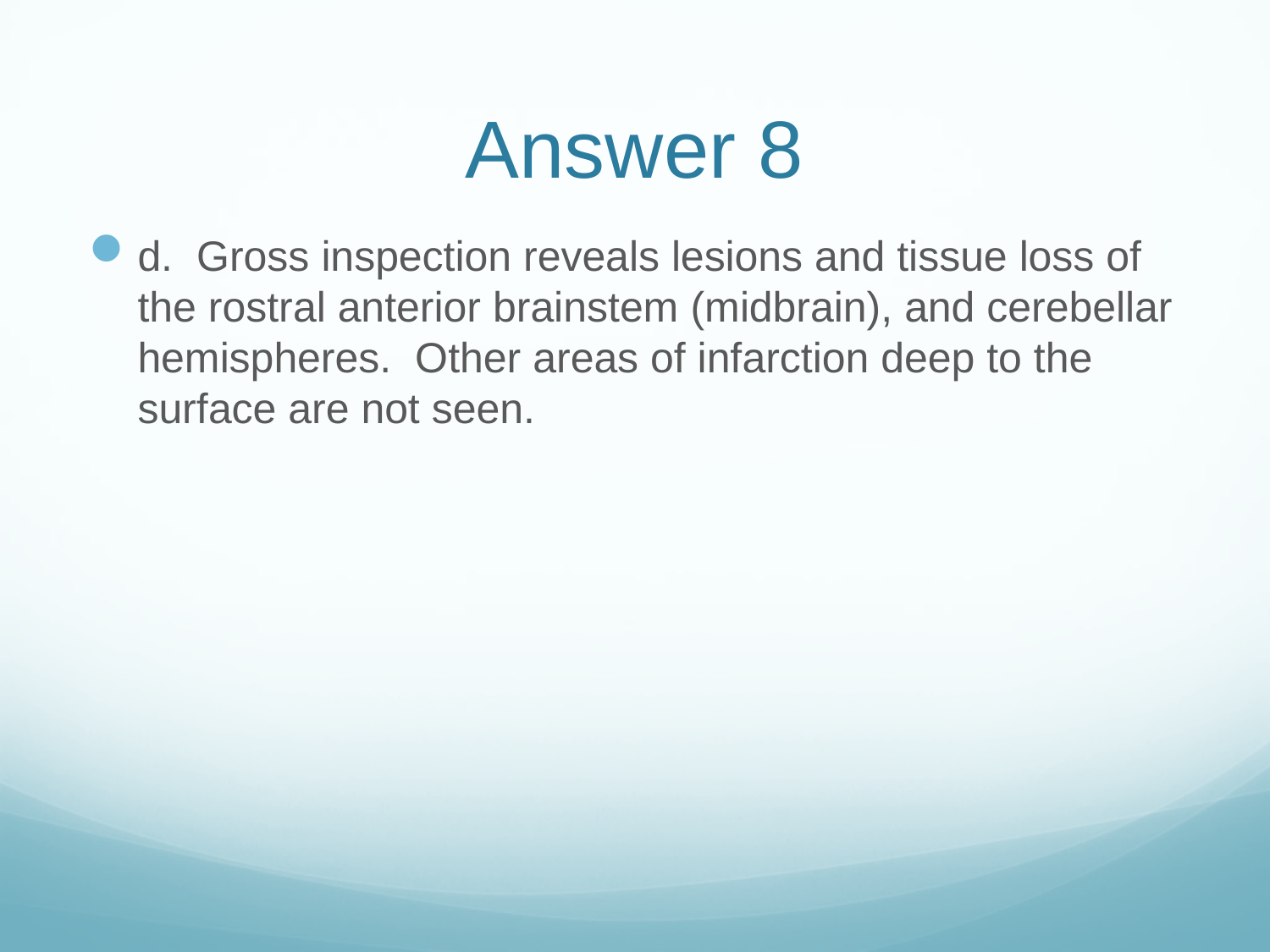

# Answer 8
d.  Gross inspection reveals lesions and tissue loss of the rostral anterior brainstem (midbrain), and cerebellar hemispheres.  Other areas of infarction deep to the surface are not seen.